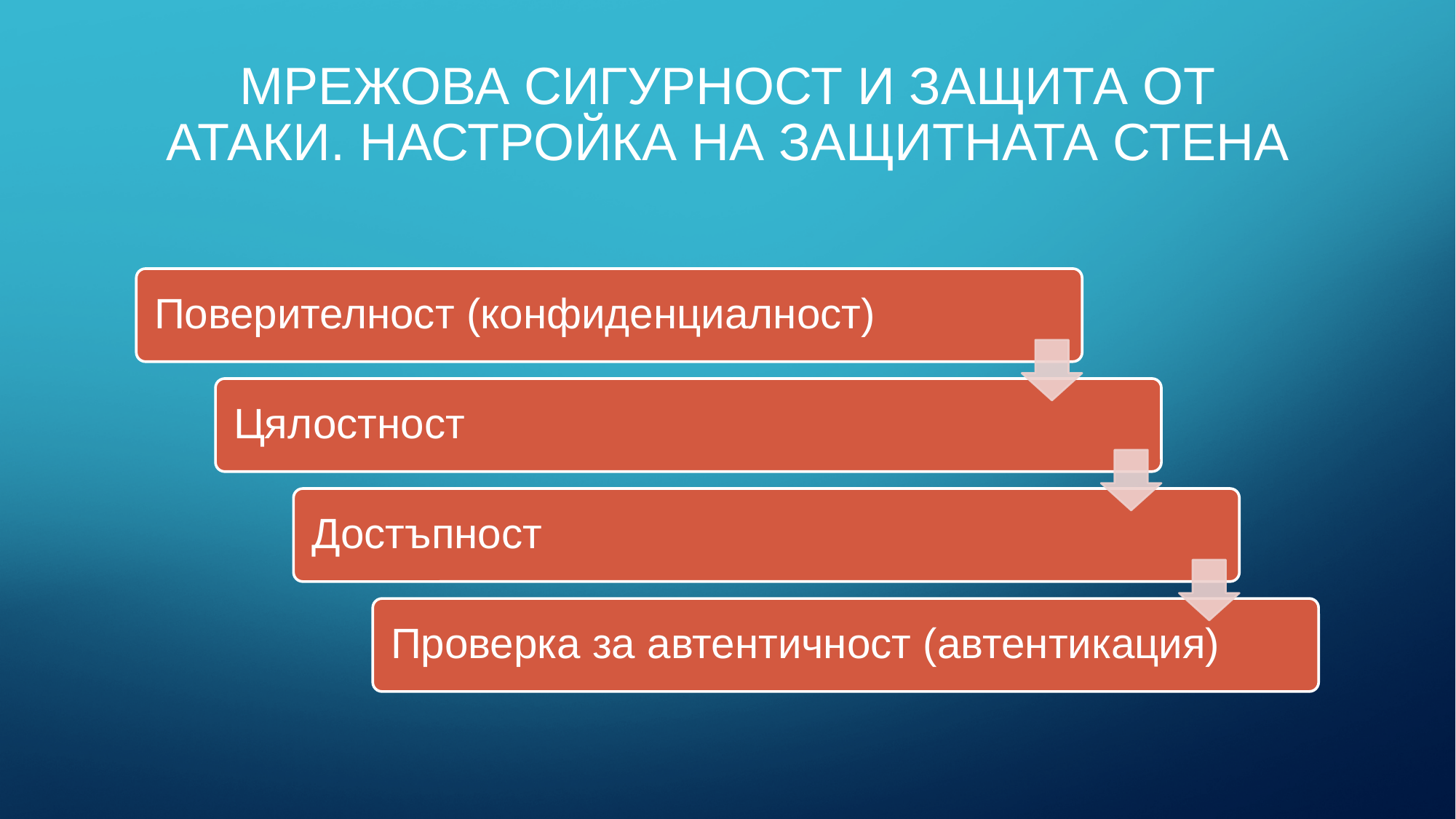

# Мрежова сигурност и защита от атаки. Настройка на защитната стена
Поверителност (конфиденциалност)
Цялостност
Достъпност
Проверка за автентичност (автентикация)